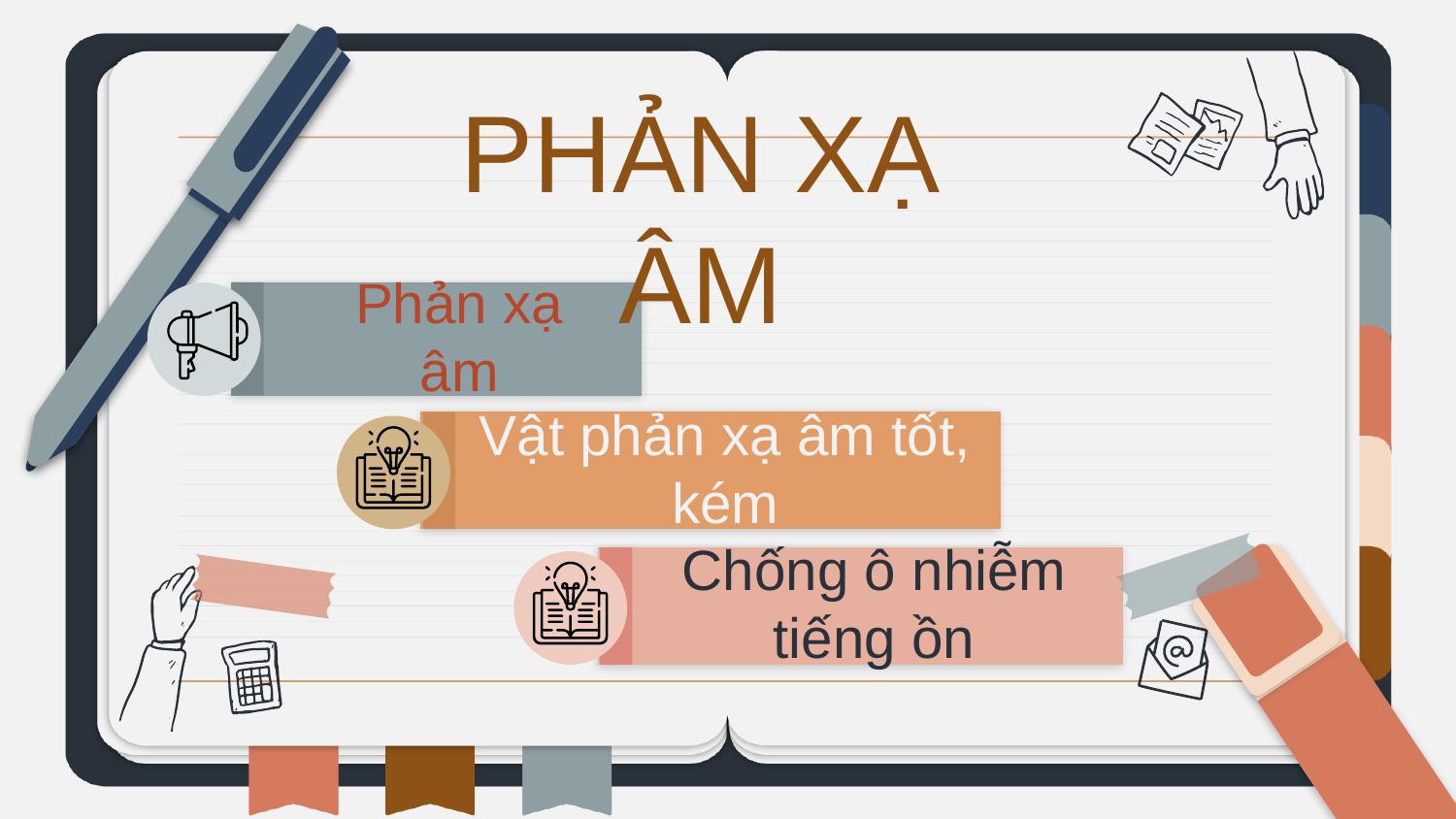

PHẢN XẠ ÂM

Phản xạ âm

Vật phản xạ âm tốt, kém

Chống ô nhiễm tiếng ồn